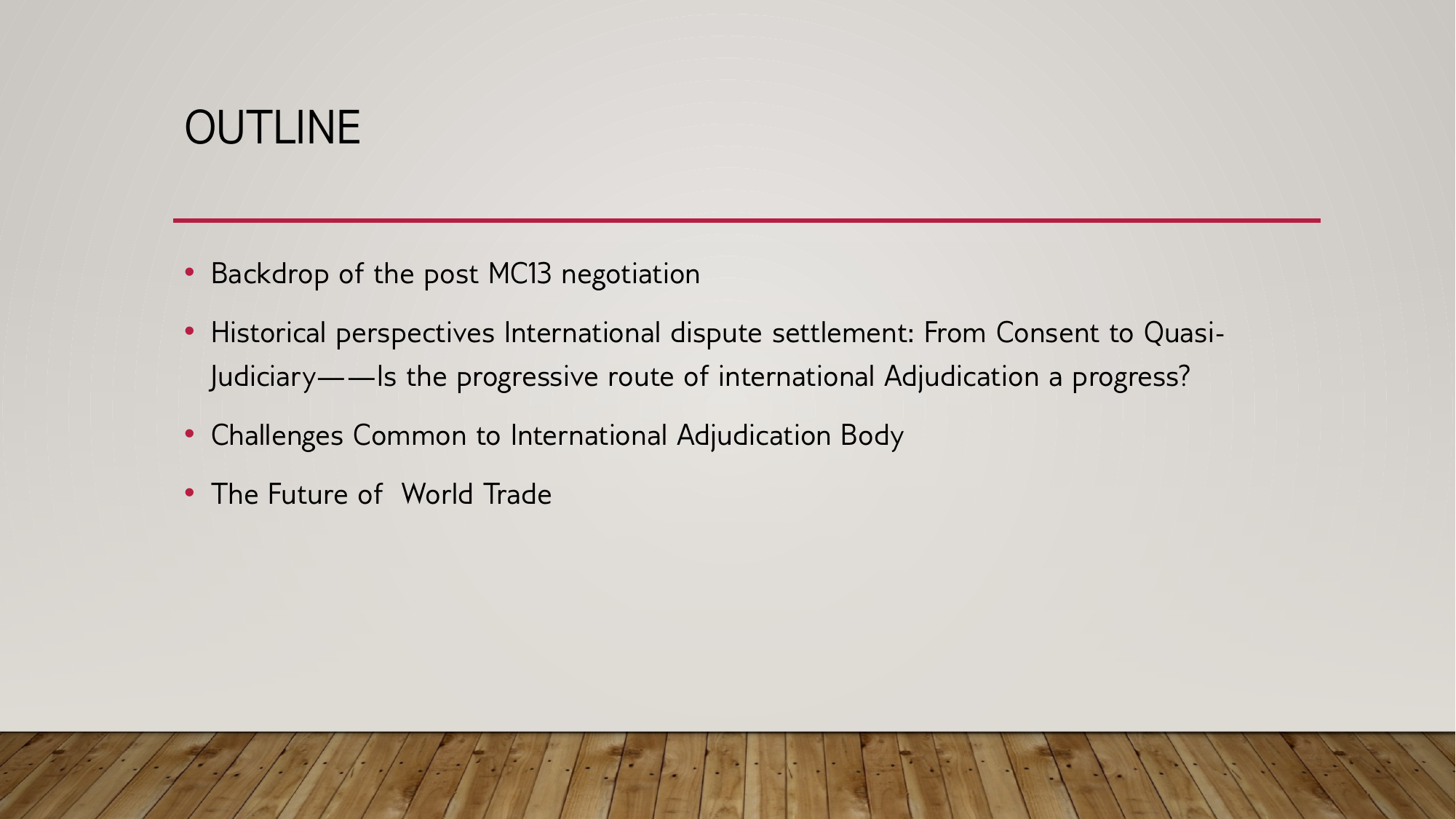

# outline
Backdrop of the post MC13 negotiation
Historical perspectives International dispute settlement: From Consent to Quasi-Judiciary——Is the progressive route of international Adjudication a progress?
Challenges Common to International Adjudication Body
The Future of  World Trade